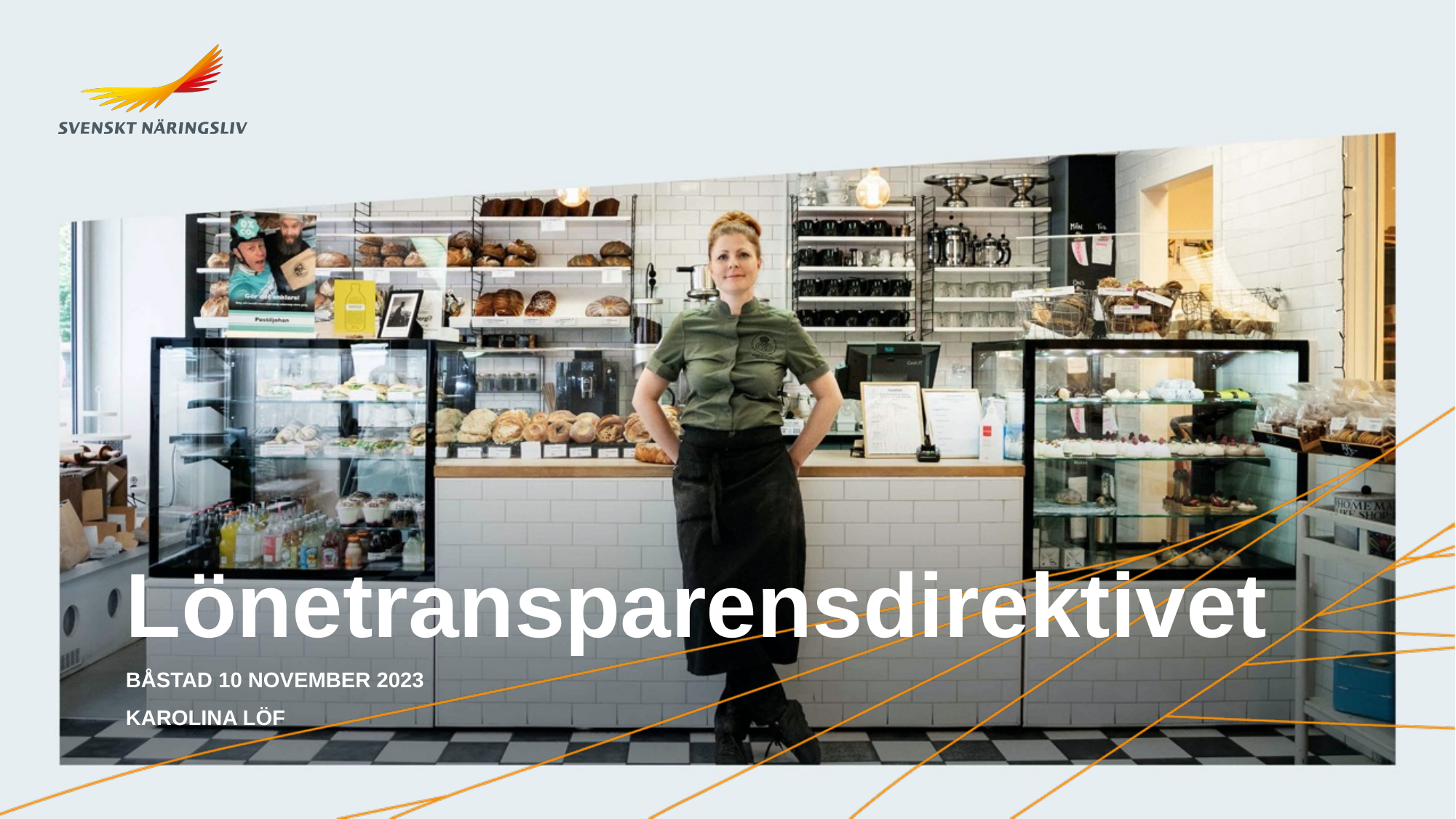

Lönetransparensdirektivet
Båstad 10 november 2023
Karolina löf